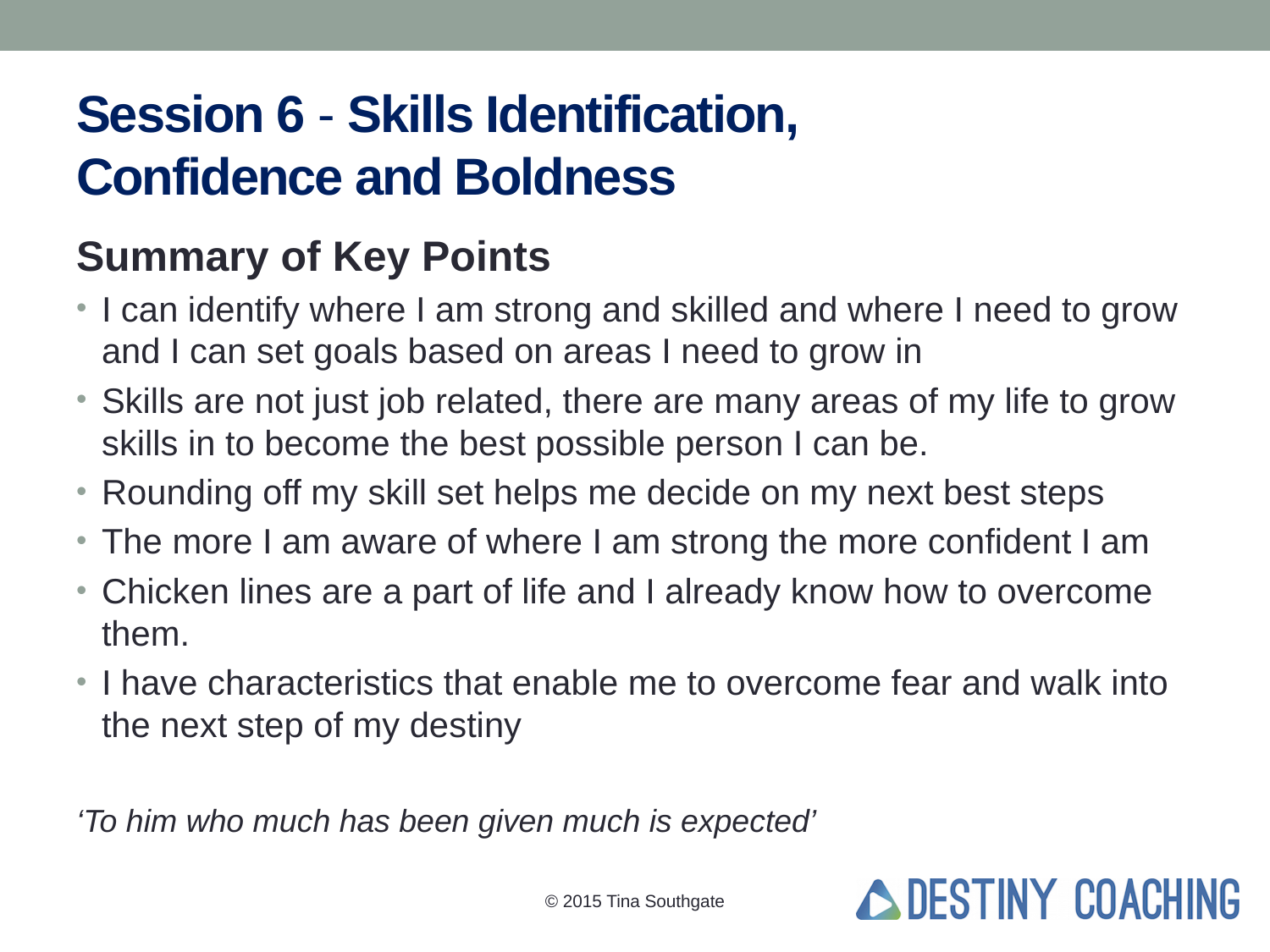

# Session 6 - Skills Identification, Confidence and Boldness
Summary of Key Points
I can identify where I am strong and skilled and where I need to grow and I can set goals based on areas I need to grow in
Skills are not just job related, there are many areas of my life to grow skills in to become the best possible person I can be.
Rounding off my skill set helps me decide on my next best steps
The more I am aware of where I am strong the more confident I am
Chicken lines are a part of life and I already know how to overcome them.
I have characteristics that enable me to overcome fear and walk into the next step of my destiny

‘To him who much has been given much is expected’

© 2015 Tina Southgate